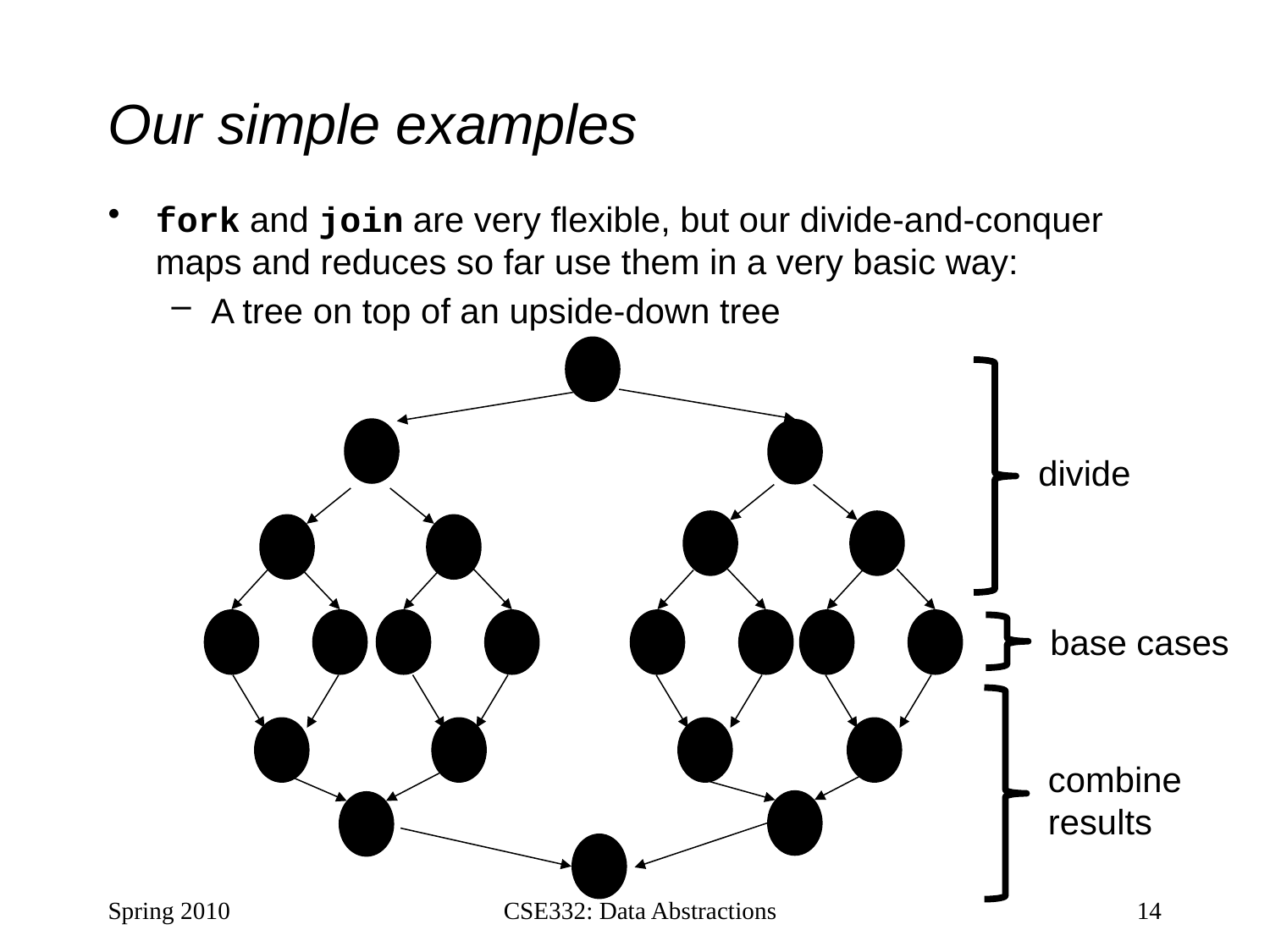

# Our simple examples
fork and join are very flexible, but our divide-and-conquer maps and reduces so far use them in a very basic way:
A tree on top of an upside-down tree

divide

base cases

combine results

Spring 2010
CSE332: Data Abstractions
14